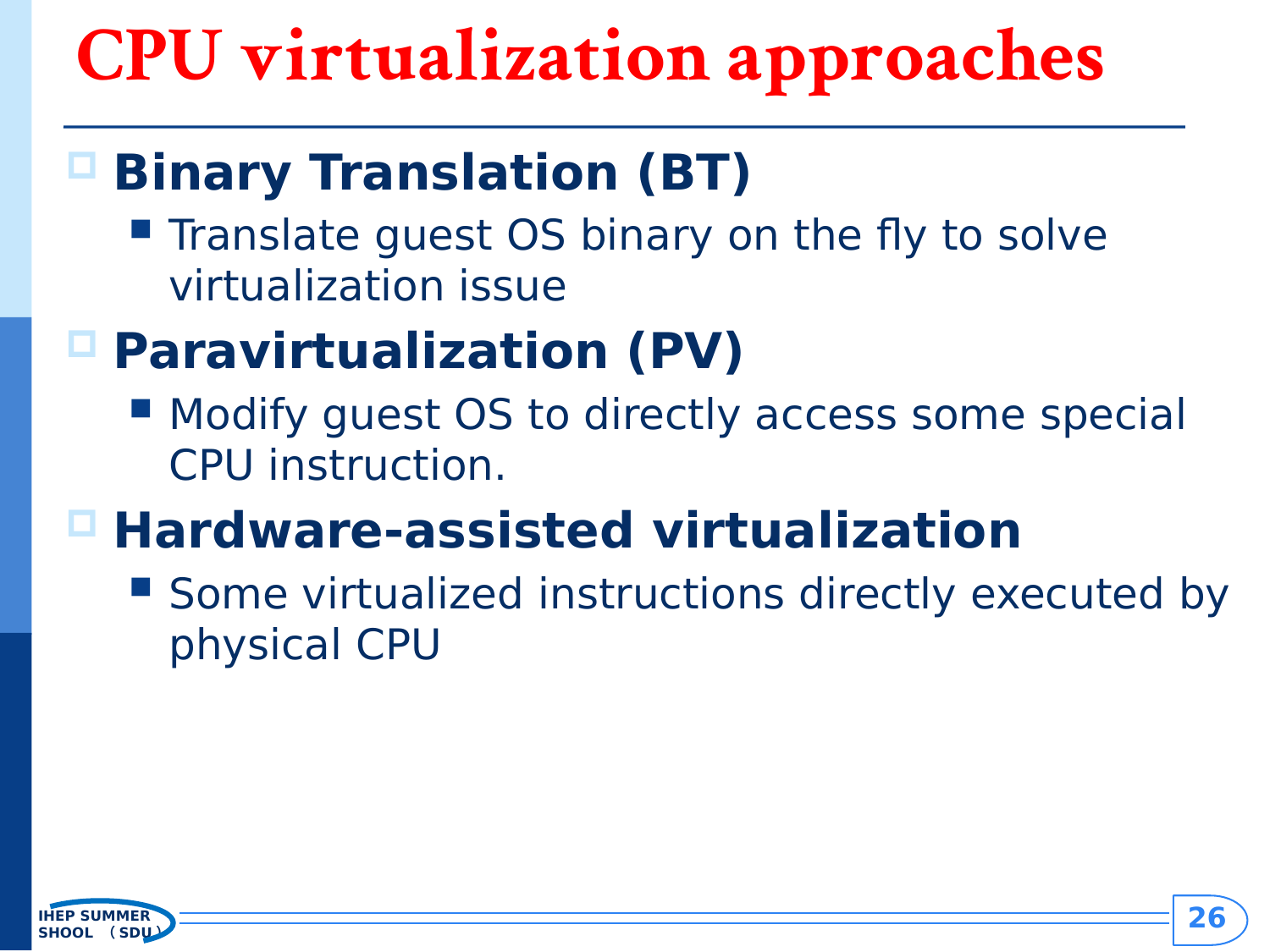

# CPU virtualization approaches
Binary Translation (BT)
Translate guest OS binary on the fly to solve virtualization issue
Paravirtualization (PV)
Modify guest OS to directly access some special CPU instruction.
Hardware-assisted virtualization
Some virtualized instructions directly executed by physical CPU